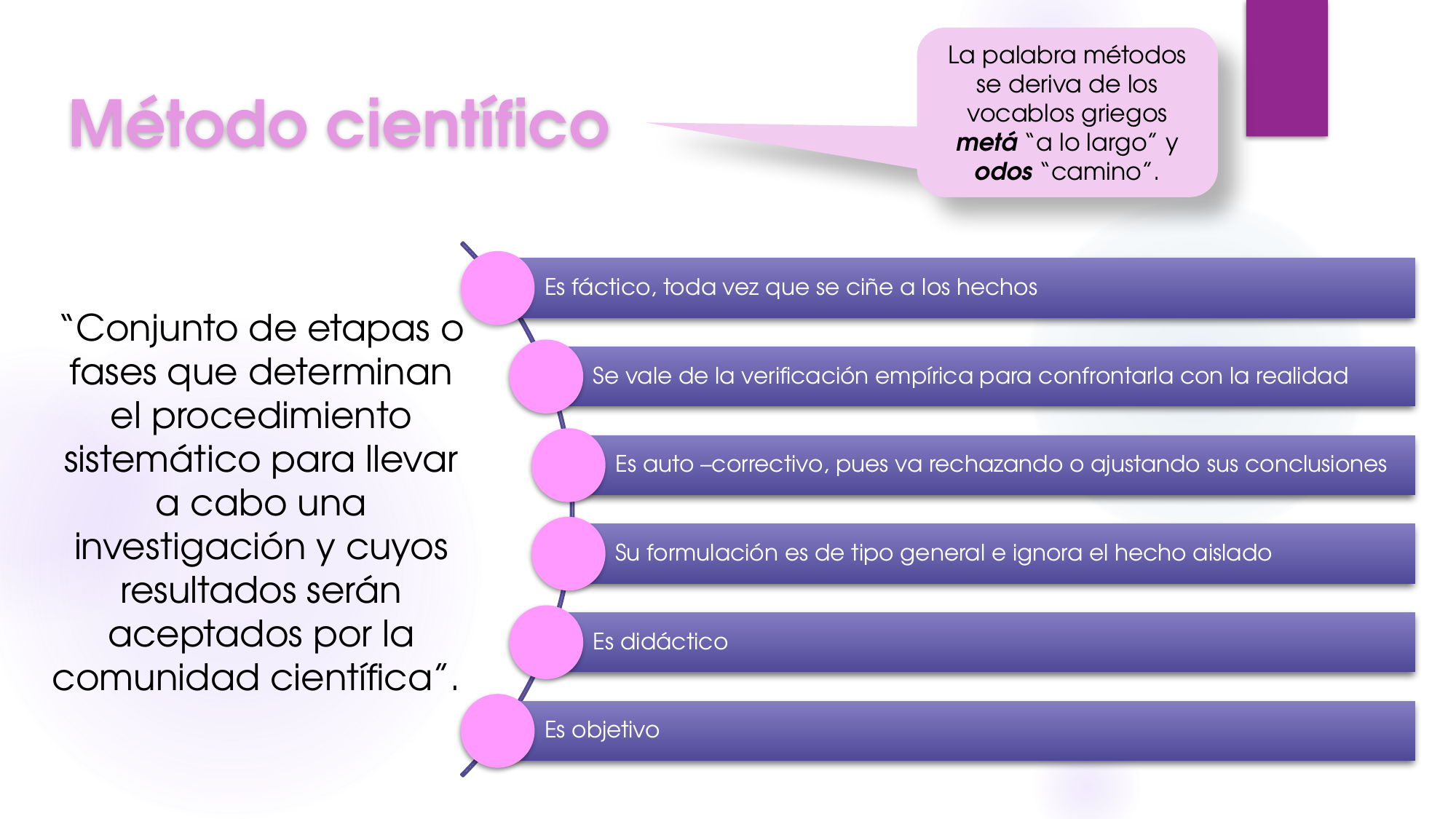

La palabra métodos se deriva de los vocablos griegos metá “a lo largo” y odos “camino”.
# Método científico
Es fáctico, toda vez que se ciñe a los hechos
Se vale de la verificación empírica para confrontarla con la realidad
Es auto –correctivo, pues va rechazando o ajustando sus conclusiones
Su formulación es de tipo general e ignora el hecho aislado
Es didáctico
Es objetivo
“Conjunto de etapas o fases que determinan el procedimiento sistemático para llevar a cabo una investigación y cuyos resultados serán aceptados por la comunidad científica”.